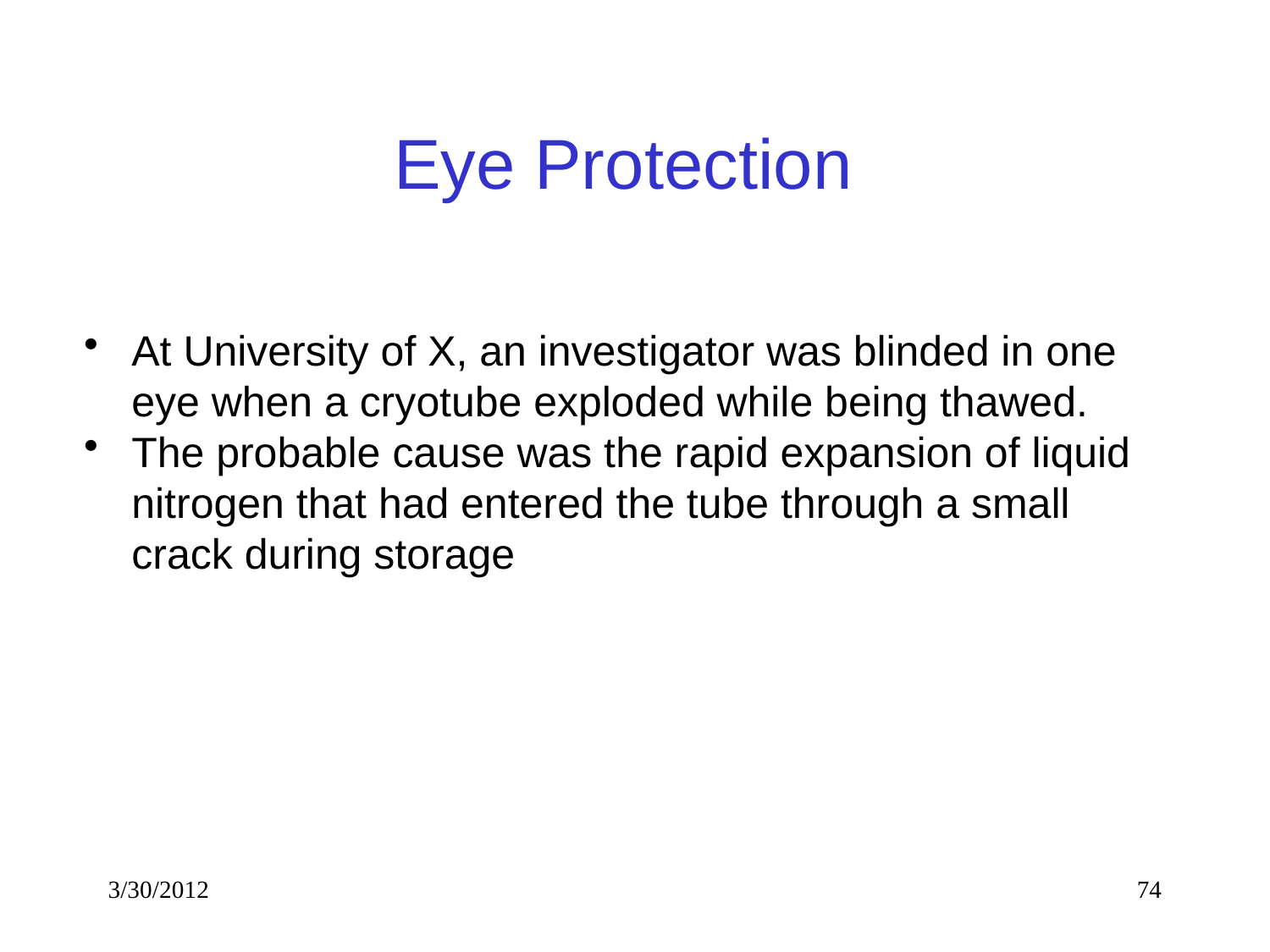

Eye Protection
At University of X, an investigator was blinded in one eye when a cryotube exploded while being thawed.
The probable cause was the rapid expansion of liquid nitrogen that had entered the tube through a small crack during storage
3/30/2012
74